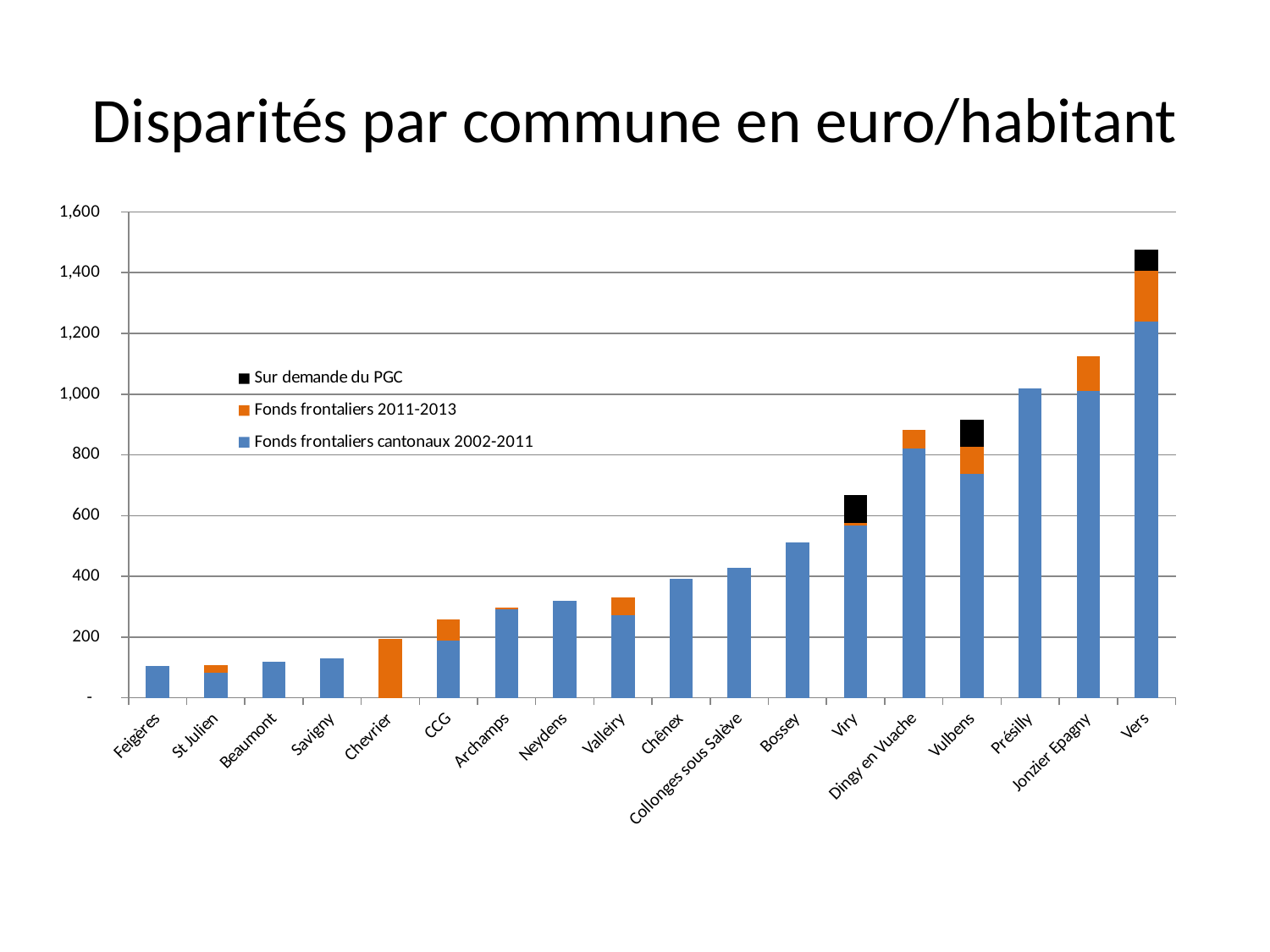

# Disparités par commune en euro/habitant

### Chart

| Category | Fonds frontaliers cantonaux 2002-2011 | Fonds frontaliers 2011-2013 | Sur demande du PGC |
|---|---|---|---|
| Feigères | 105.74497319034862 | 0.0 | 0.0 |
| St Julien | 82.80792244001353 | 25.26191280838118 | 0.0 |
| Beaumont | 118.71432000000007 | 0.0 | 0.0 |
| Savigny | 130.43532608695665 | 0.0 | 0.0 |
| Chevrier | 0.0 | 194.64720194647202 | 0.0 |
| CCG | 189.42149572049965 | 68.79840044899677 | 0.0 |
| Archamps | 292.178835978836 | 5.835016835016835 | 0.0 |
| Neydens | 319.89424983476596 | 0.0 | 0.0 |
| Valleiry | 272.6801251956183 | 58.8075117370892 | 0.0 |
| Chênex | 392.85714285714283 | 0.0 | 0.0 |
| Collonges sous Salève | 428.5634442323425 | 0.0 | 0.0 |
| Bossey | 511.6222826086957 | 0.0 | 0.0 |
| Viry | 566.8156028368794 | 9.645390070921986 | 92.19858156028361 |
| Dingy en Vuache | 820.9177018633541 | 62.111801242236 | 0.0 |
| Vulbens | 736.4720496894404 | 90.57971014492749 | 87.99171842650104 |
| Présilly | 1018.2037004405291 | 0.0 | 0.0 |
| Jonzier Epagny | 1011.5555555555554 | 112.51758087201125 | 0.0 |
| Vers | 1237.9276923076934 | 167.37891737891758 | 71.22507122507122 |